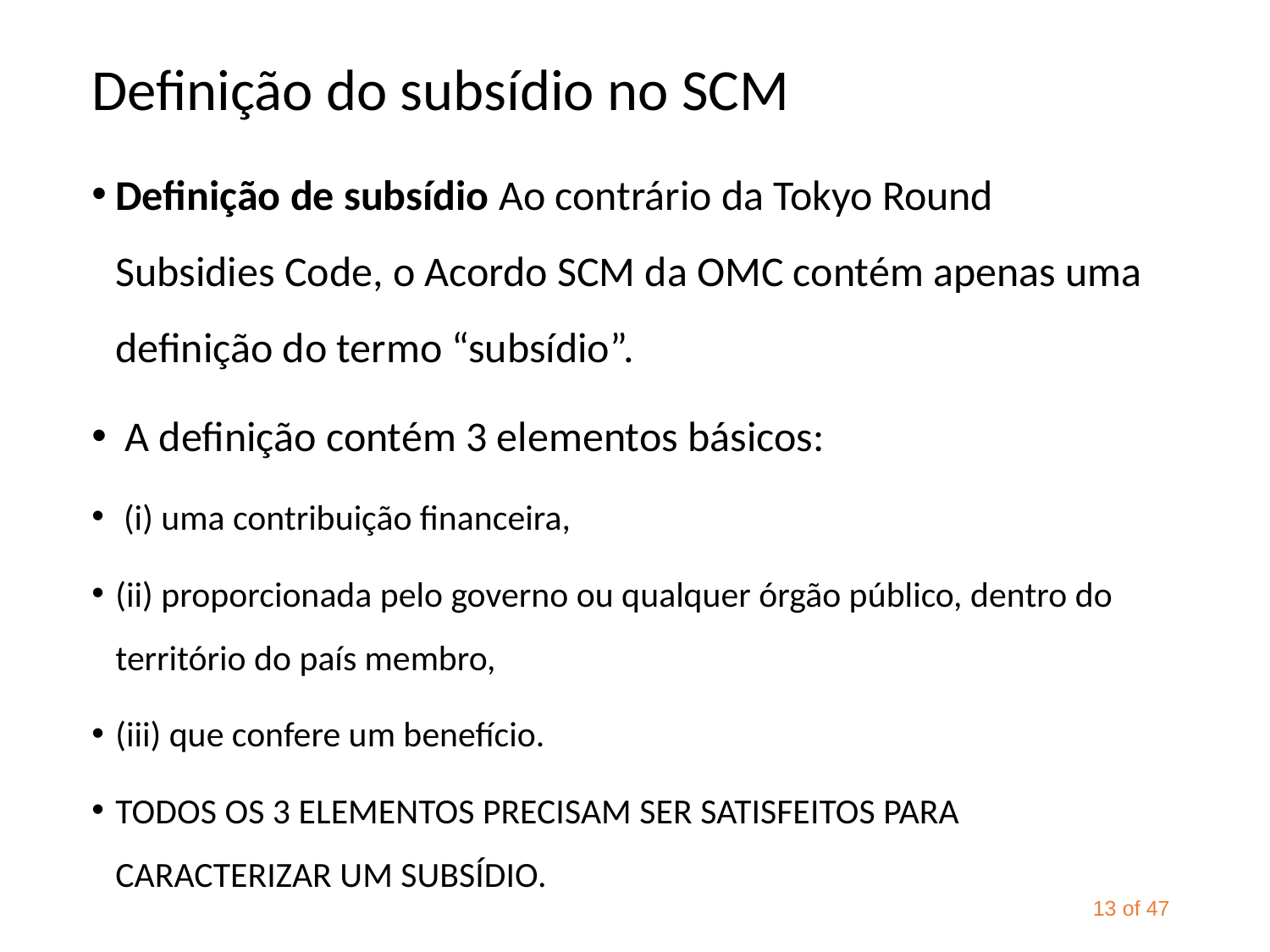

# Definição do subsídio no SCM
Definição de subsídio Ao contrário da Tokyo Round Subsidies Code, o Acordo SCM da OMC contém apenas uma definição do termo “subsídio”.
 A definição contém 3 elementos básicos:
 (i) uma contribuição financeira,
(ii) proporcionada pelo governo ou qualquer órgão público, dentro do território do país membro,
(iii) que confere um benefício.
TODOS OS 3 ELEMENTOS PRECISAM SER SATISFEITOS PARA CARACTERIZAR UM SUBSÍDIO.
13 of 47